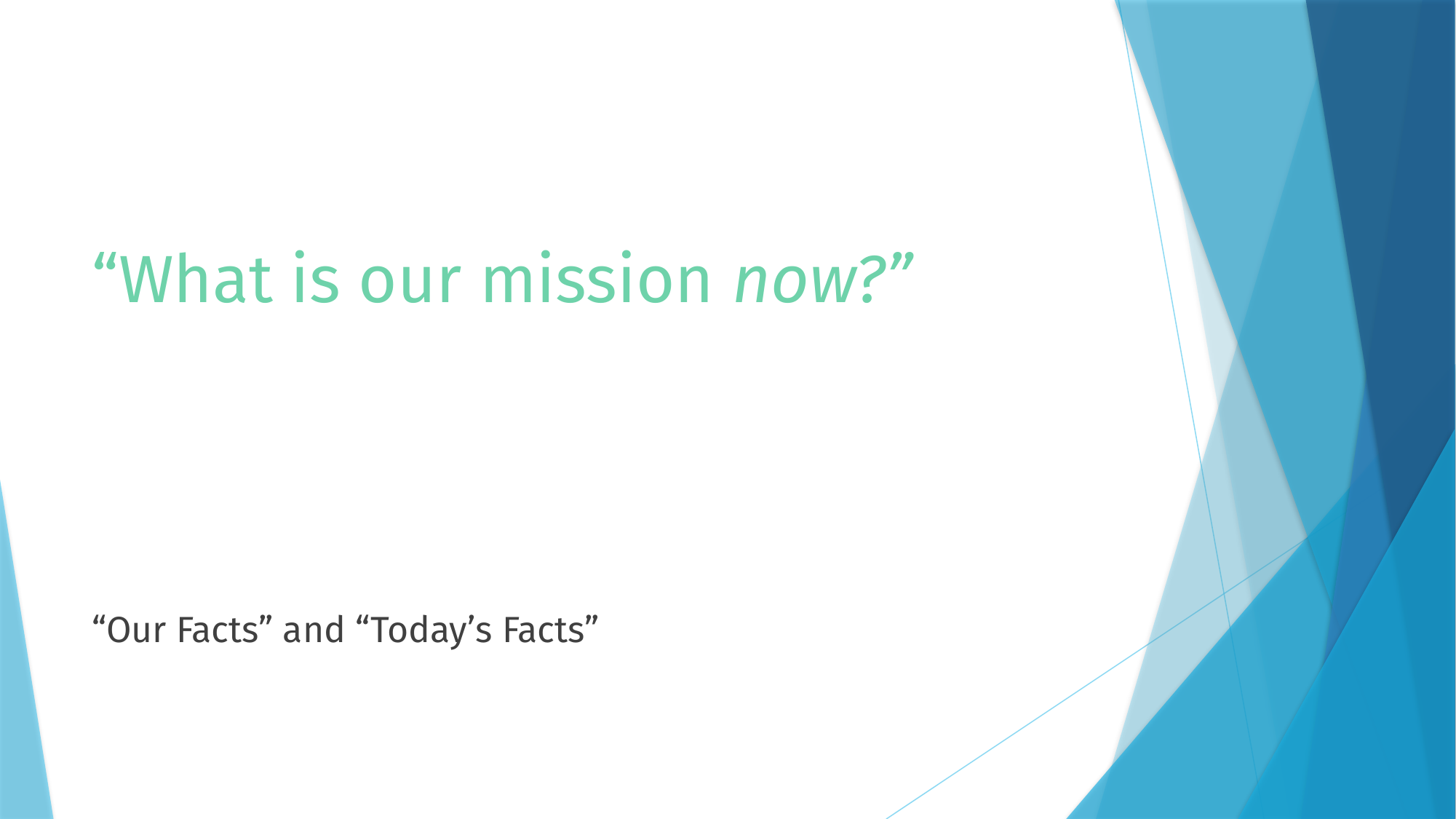

# “What is our mission now?”
“Our Facts” and “Today’s Facts”